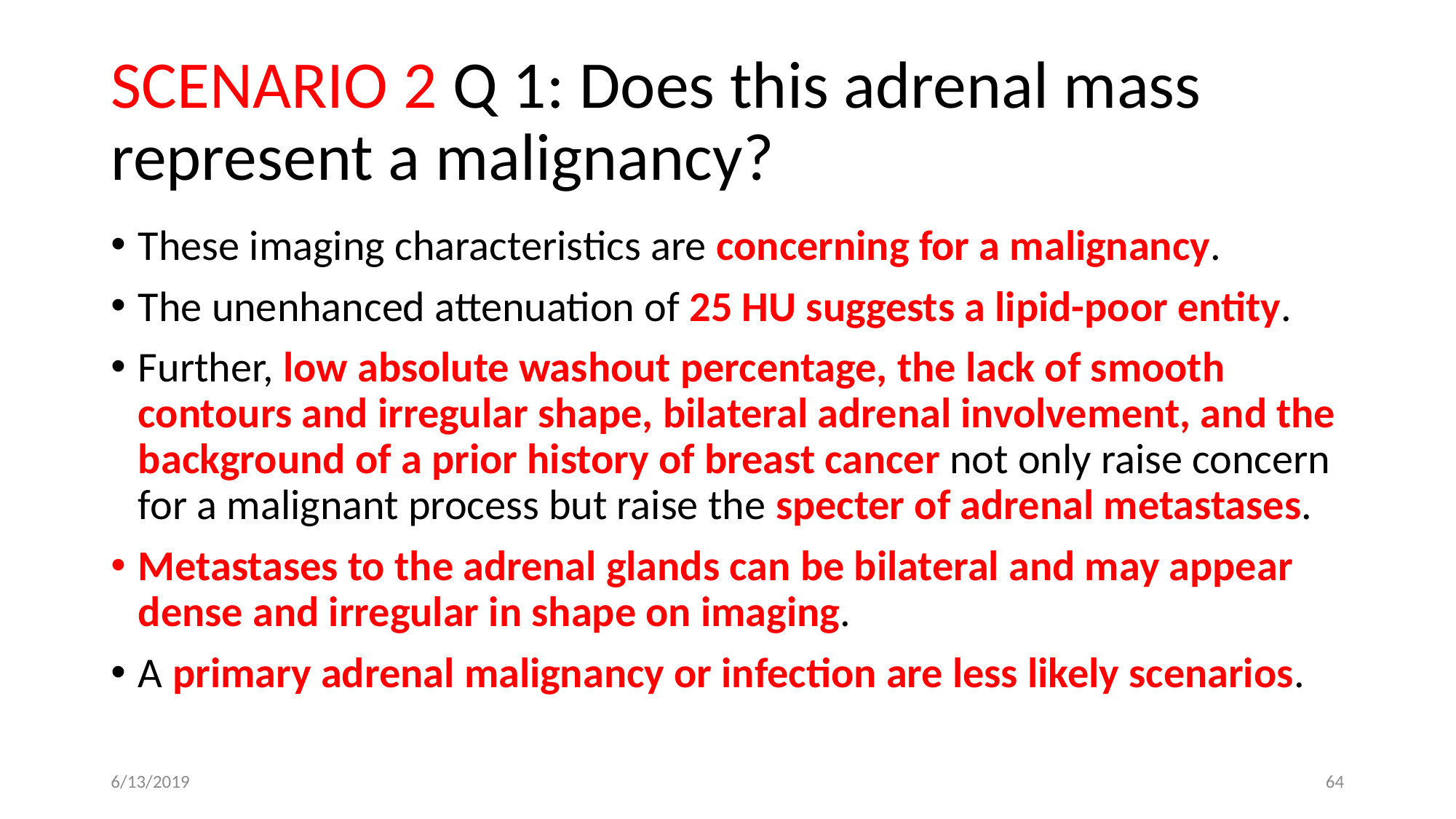

# SCENARIO 2 Q 1: Does this adrenal mass represent a malignancy?
These imaging characteristics are concerning for a malignancy.
The unenhanced attenuation of 25 HU suggests a lipid-poor entity.
Further, low absolute washout percentage, the lack of smooth contours and irregular shape, bilateral adrenal involvement, and the background of a prior history of breast cancer not only raise concern for a malignant process but raise the specter of adrenal metastases.
Metastases to the adrenal glands can be bilateral and may appear dense and irregular in shape on imaging.
A primary adrenal malignancy or infection are less likely scenarios.
6/13/2019
64